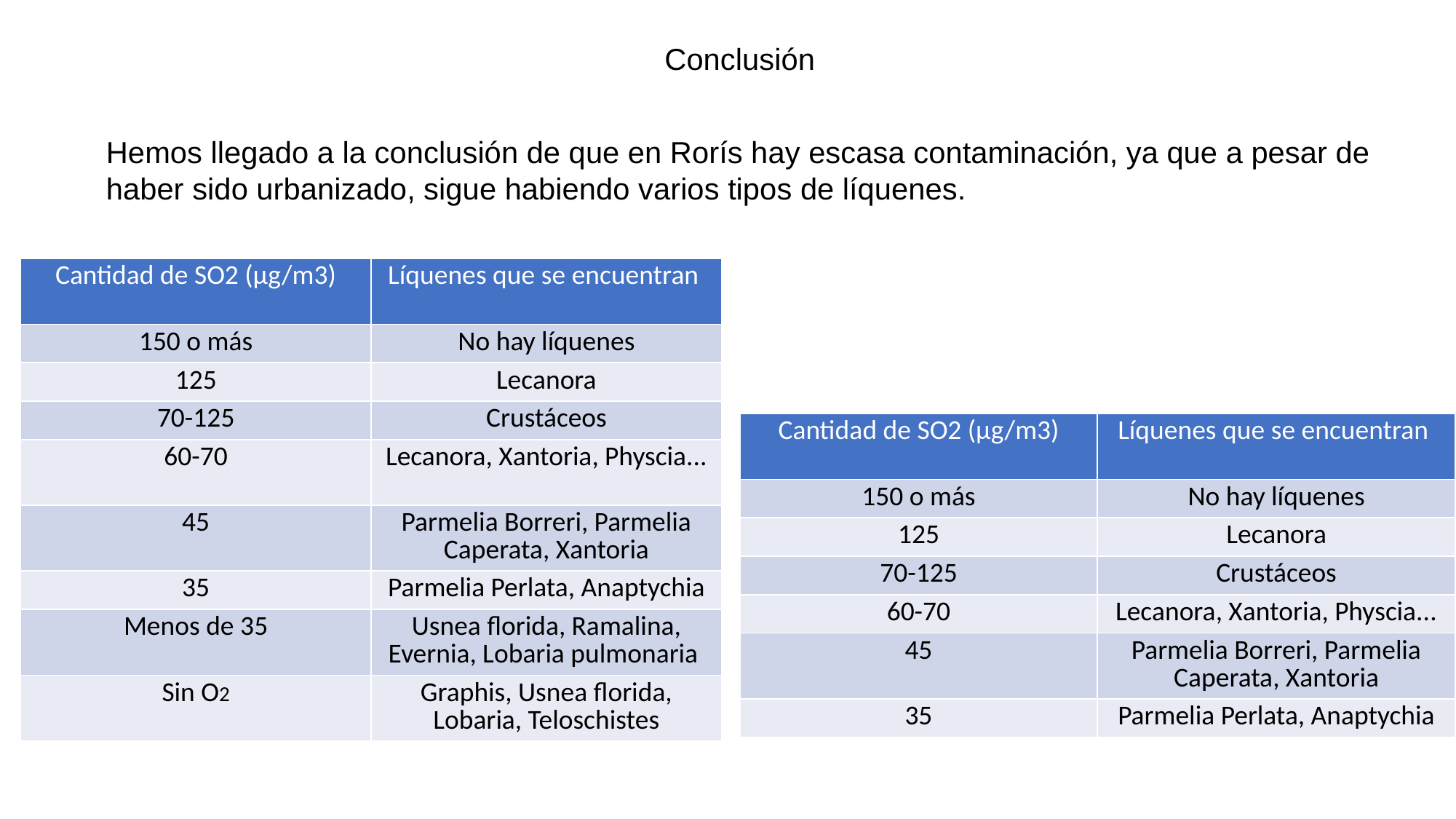

# Conclusión
Hemos llegado a la conclusión de que en Rorís hay escasa contaminación, ya que a pesar de haber sido urbanizado, sigue habiendo varios tipos de líquenes.
| Cantidad de SO2 (µg/m3) | Líquenes que se encuentran |
| --- | --- |
| 150 o más | No hay líquenes |
| 125 | Lecanora |
| 70-125 | Crustáceos |
| 60-70 | Lecanora, Xantoria, Physcia... |
| 45 | Parmelia Borreri, Parmelia Caperata, Xantoria |
| 35 | Parmelia Perlata, Anaptychia |
| Menos de 35 | Usnea florida, Ramalina, Evernia, Lobaria pulmonaria |
| Sin O2 | Graphis, Usnea florida, Lobaria, Teloschistes |
| Cantidad de SO2 (µg/m3) | Líquenes que se encuentran |
| --- | --- |
| 150 o más | No hay líquenes |
| 125 | Lecanora |
| 70-125 | Crustáceos |
| 60-70 | Lecanora, Xantoria, Physcia... |
| 45 | Parmelia Borreri, Parmelia Caperata, Xantoria |
| 35 | Parmelia Perlata, Anaptychia |